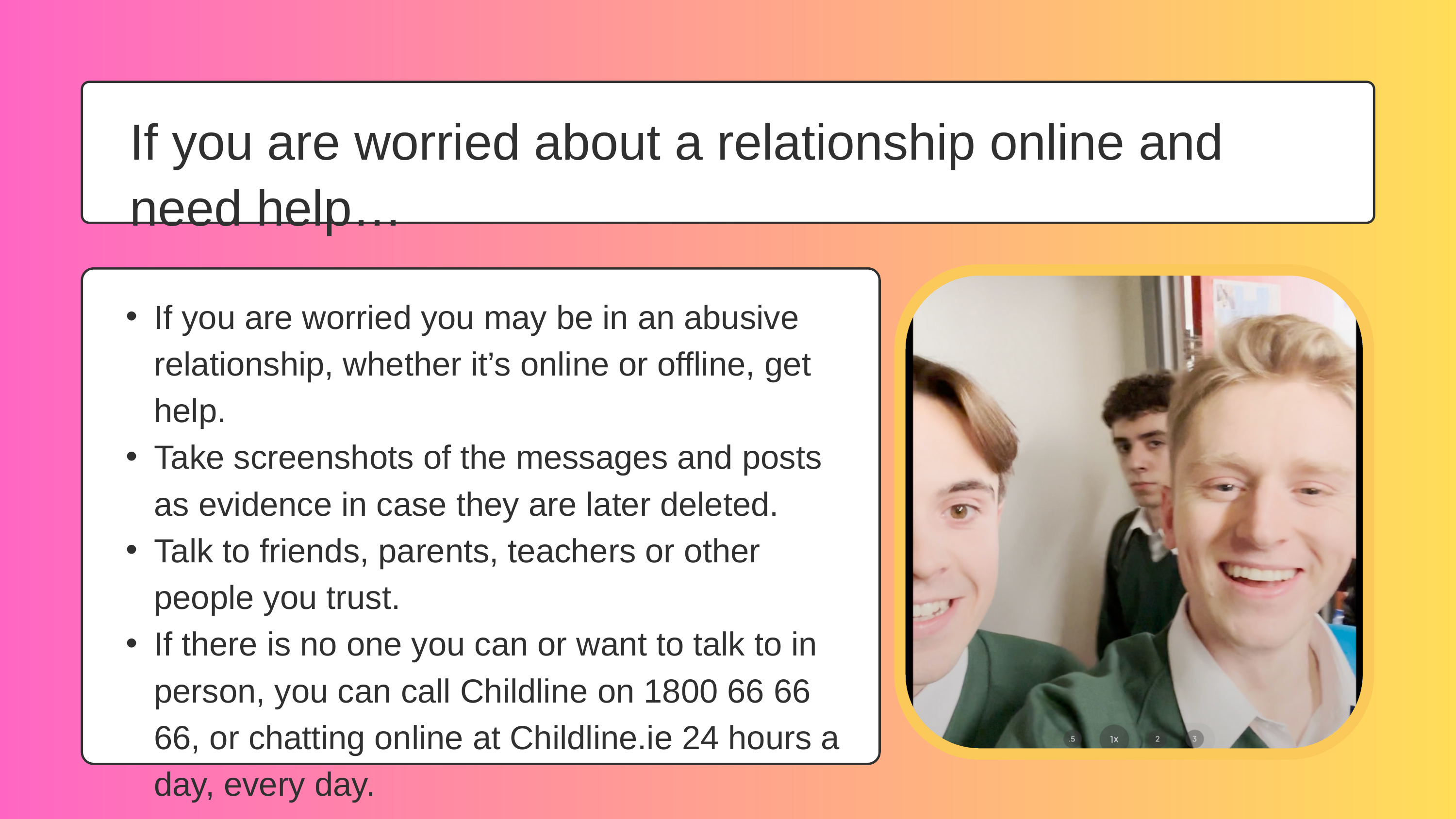

If you are worried about a relationship online and need help…

If you are worried you may be in an abusive relationship, whether it’s online or offline, get help.
Take screenshots of the messages and posts as evidence in case they are later deleted.
Talk to friends, parents, teachers or other people you trust.
If there is no one you can or want to talk to in person, you can call Childline on 1800 66 66 66, or chatting online at Childline.ie 24 hours a day, every day.